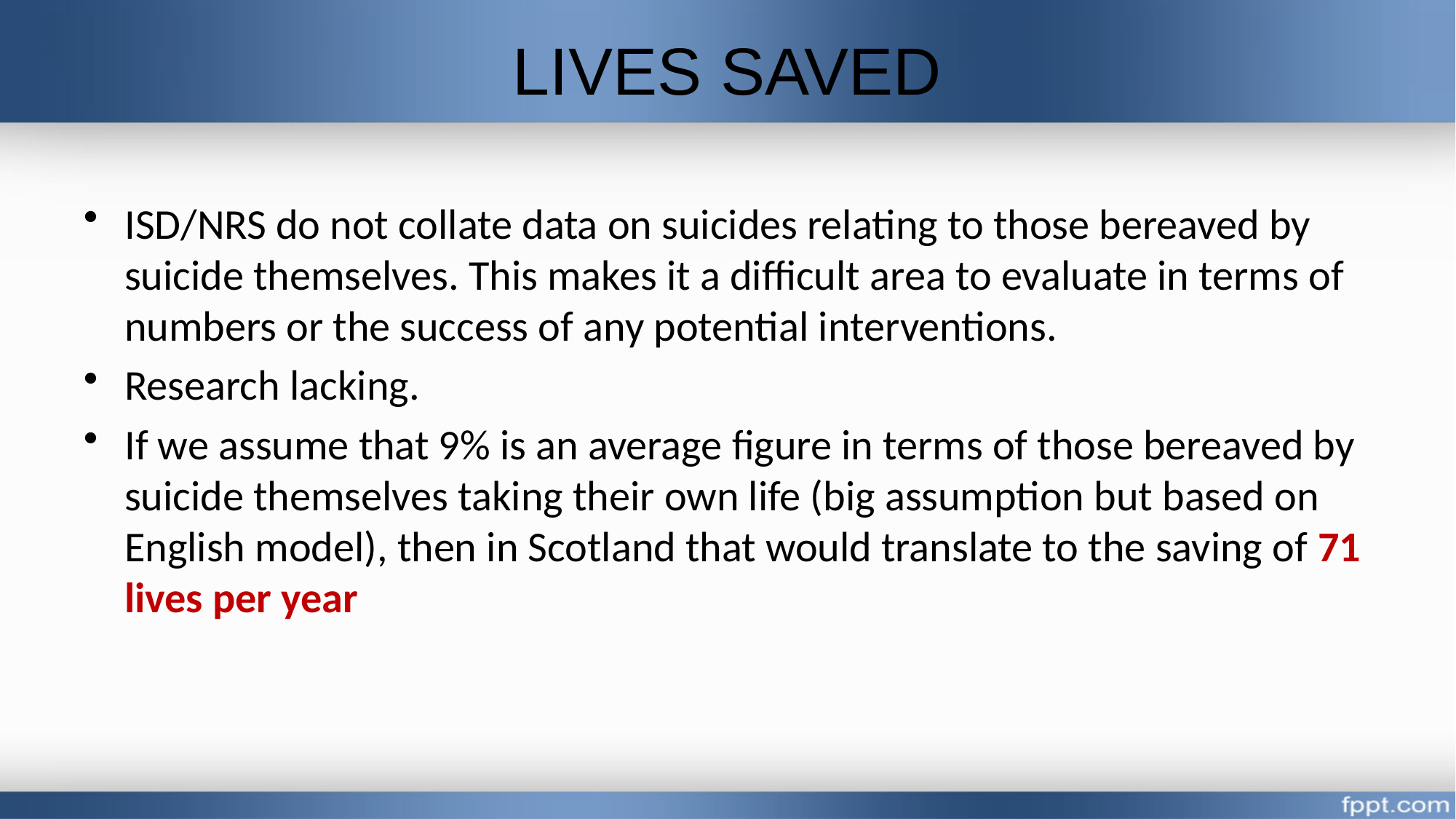

# LIVES SAVED
ISD/NRS do not collate data on suicides relating to those bereaved by suicide themselves. This makes it a difficult area to evaluate in terms of numbers or the success of any potential interventions.
Research lacking.
If we assume that 9% is an average figure in terms of those bereaved by suicide themselves taking their own life (big assumption but based on English model), then in Scotland that would translate to the saving of 71 lives per year